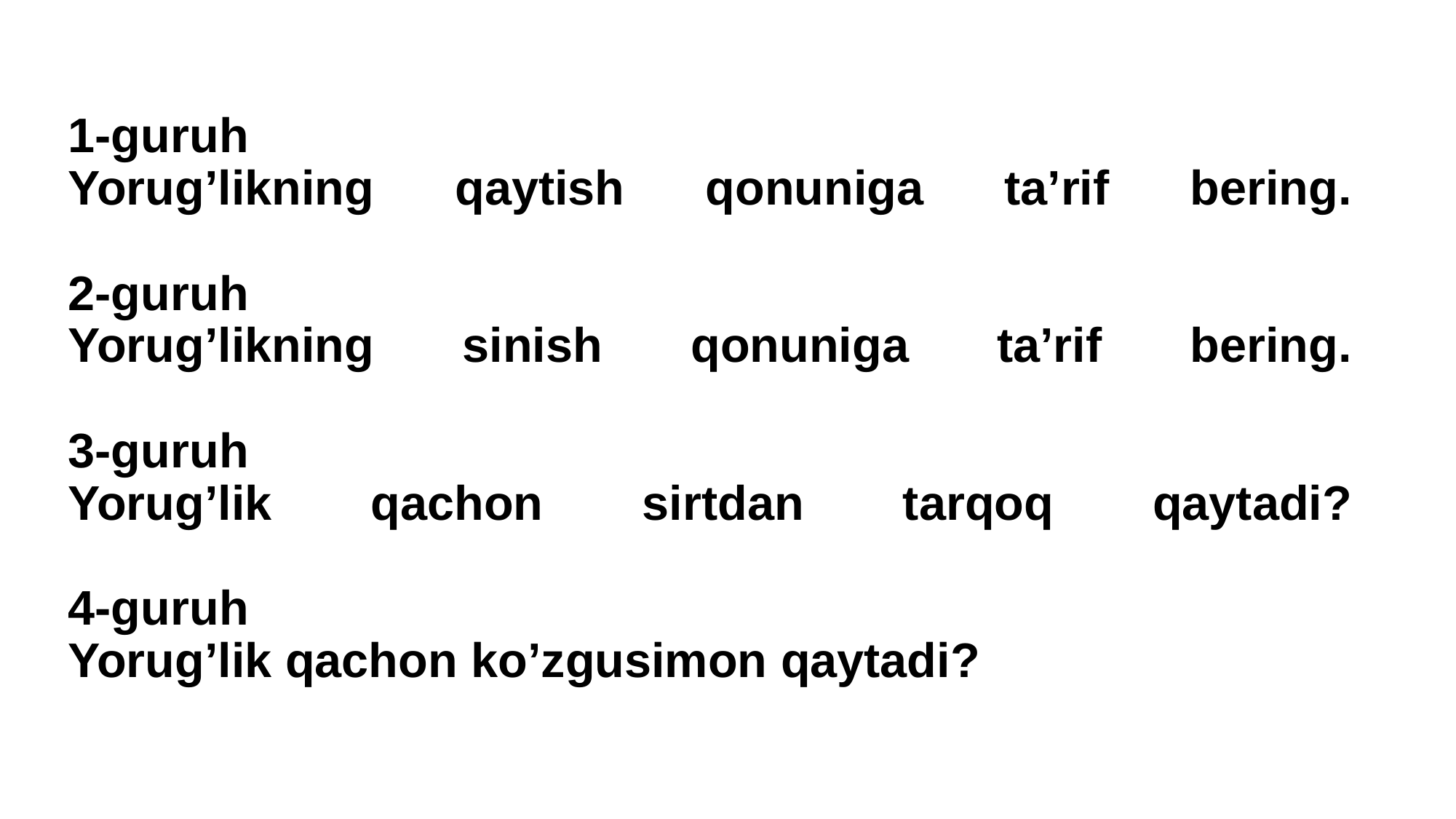

# 1-guruh Yorug’likning qaytish qonuniga ta’rif bering. 2-guruh Yorug’likning sinish qonuniga ta’rif bering. 3-guruh Yorug’lik qachon sirtdan tarqoq qaytadi? 4-guruh Yorug’lik qachon ko’zgusimon qaytadi?